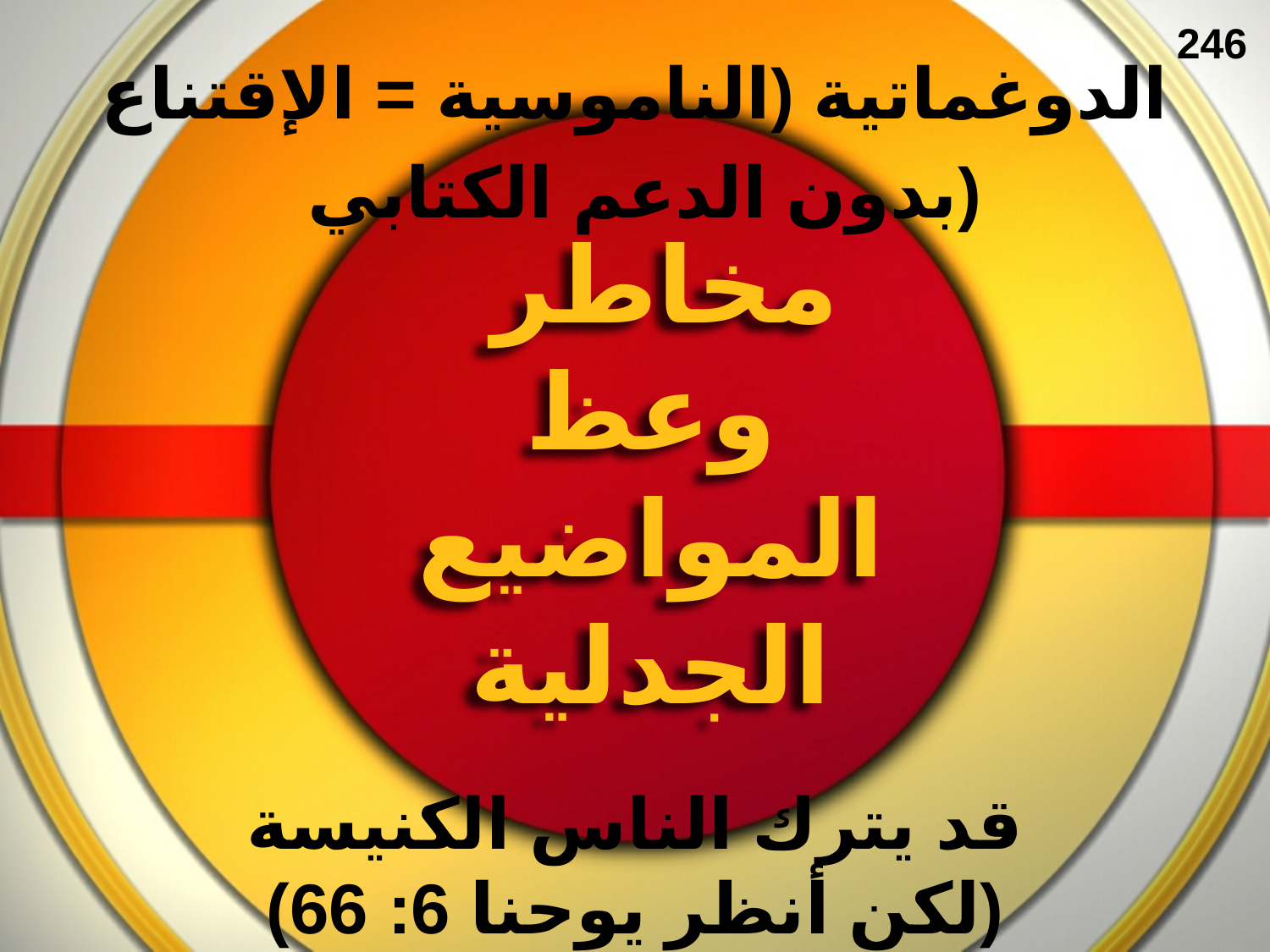

246
الدوغماتية (الناموسية = الإقتناع
 بدون الدعم الكتابي)
# مخاطر وعظ المواضيع الجدلية
قد يترك الناس الكنيسة
(لكن أنظر يوحنا 6: 66)